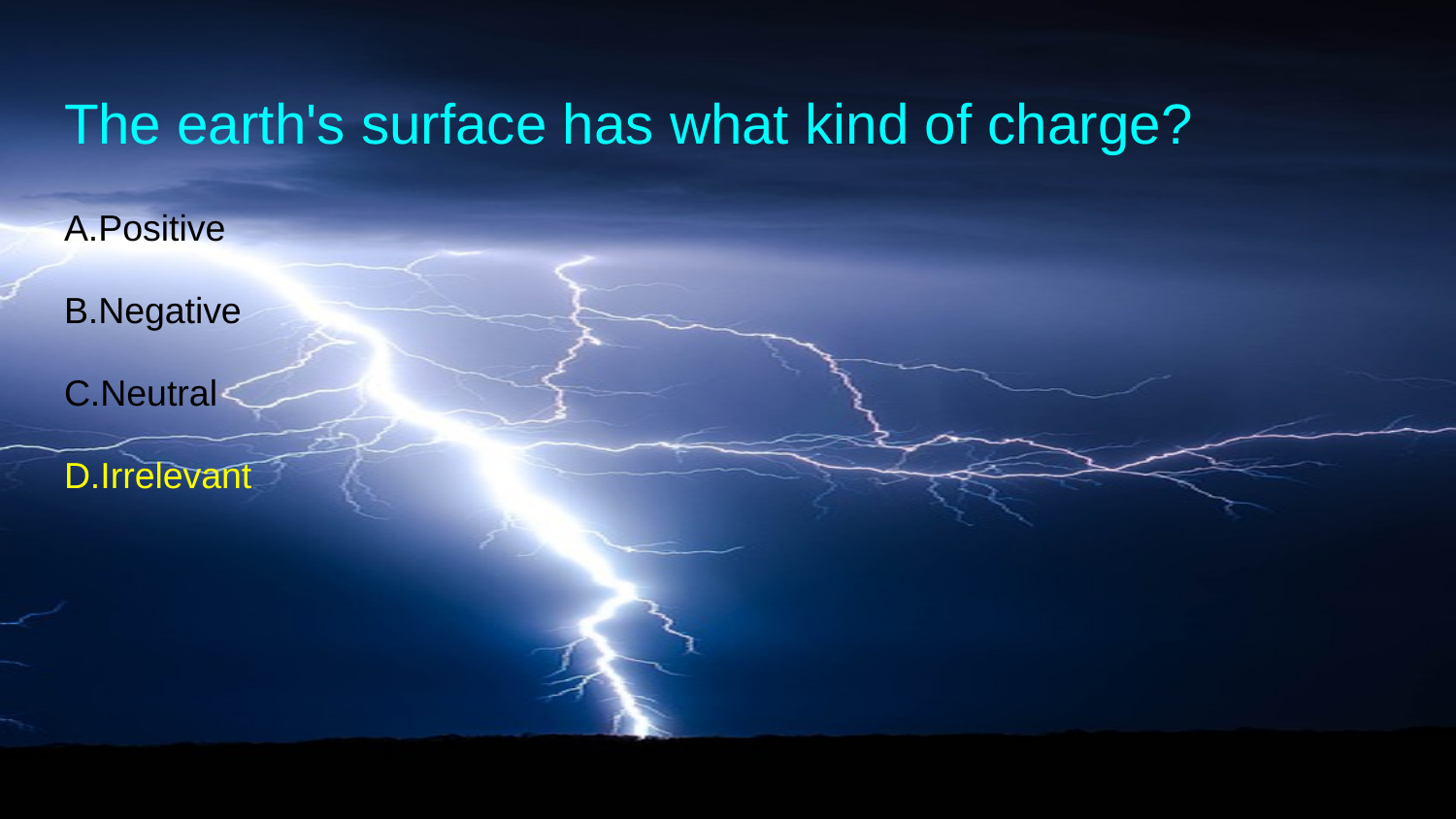

# The earth's surface has what kind of charge?
A.Positive
B.Negative
C.Neutral
D.Irrelevant